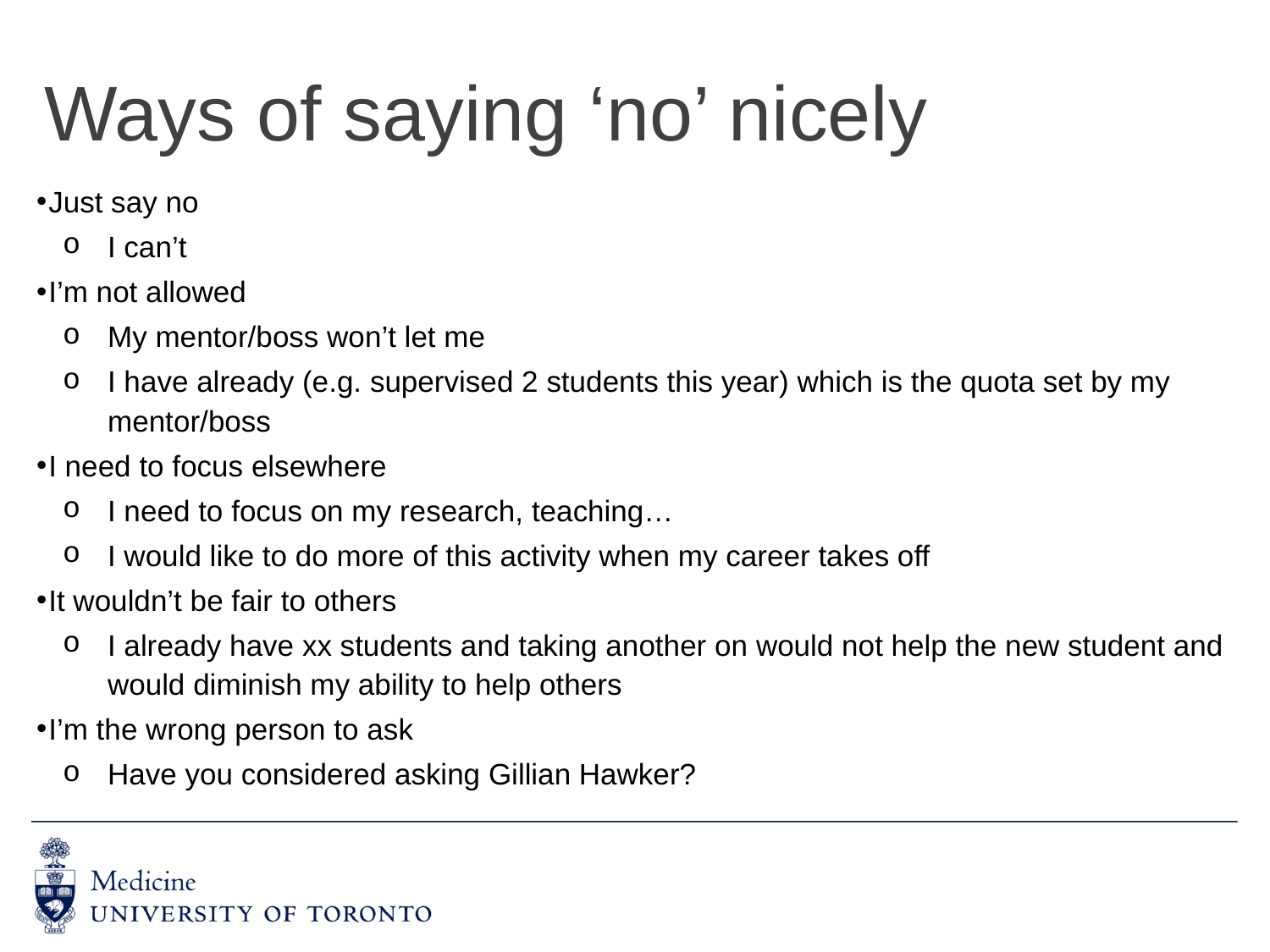

# Ways of saying ‘no’ nicely
Just say no
I can’t
I’m not allowed
My mentor/boss won’t let me
I have already (e.g. supervised 2 students this year) which is the quota set by my mentor/boss
I need to focus elsewhere
I need to focus on my research, teaching…
I would like to do more of this activity when my career takes off
It wouldn’t be fair to others
I already have xx students and taking another on would not help the new student and would diminish my ability to help others
I’m the wrong person to ask
Have you considered asking Gillian Hawker?